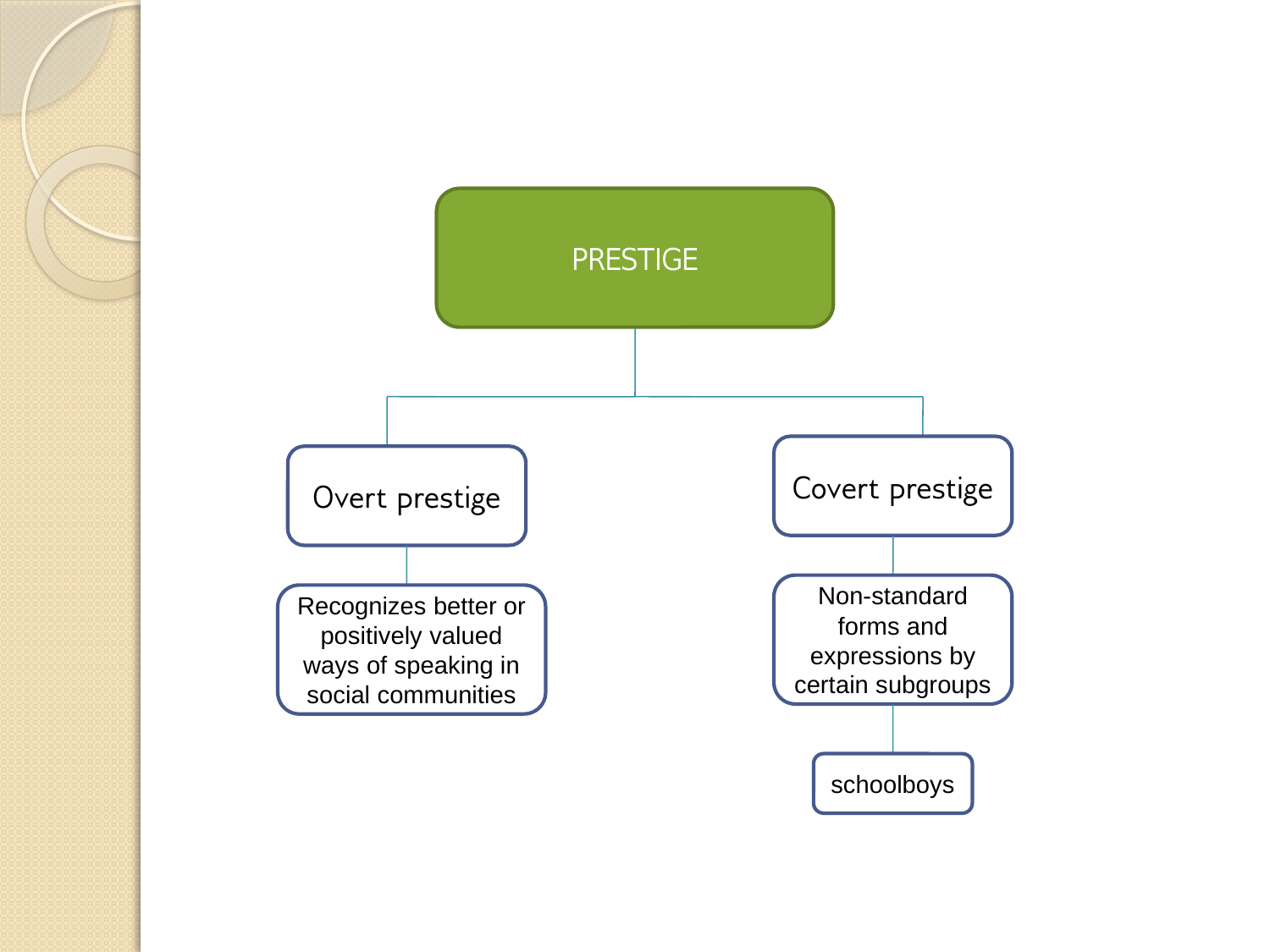

PRESTIGE
Covert prestige
Overt prestige
Non-standard forms and expressions by certain subgroups
Recognizes better or positively valued ways of speaking in social communities
schoolboys